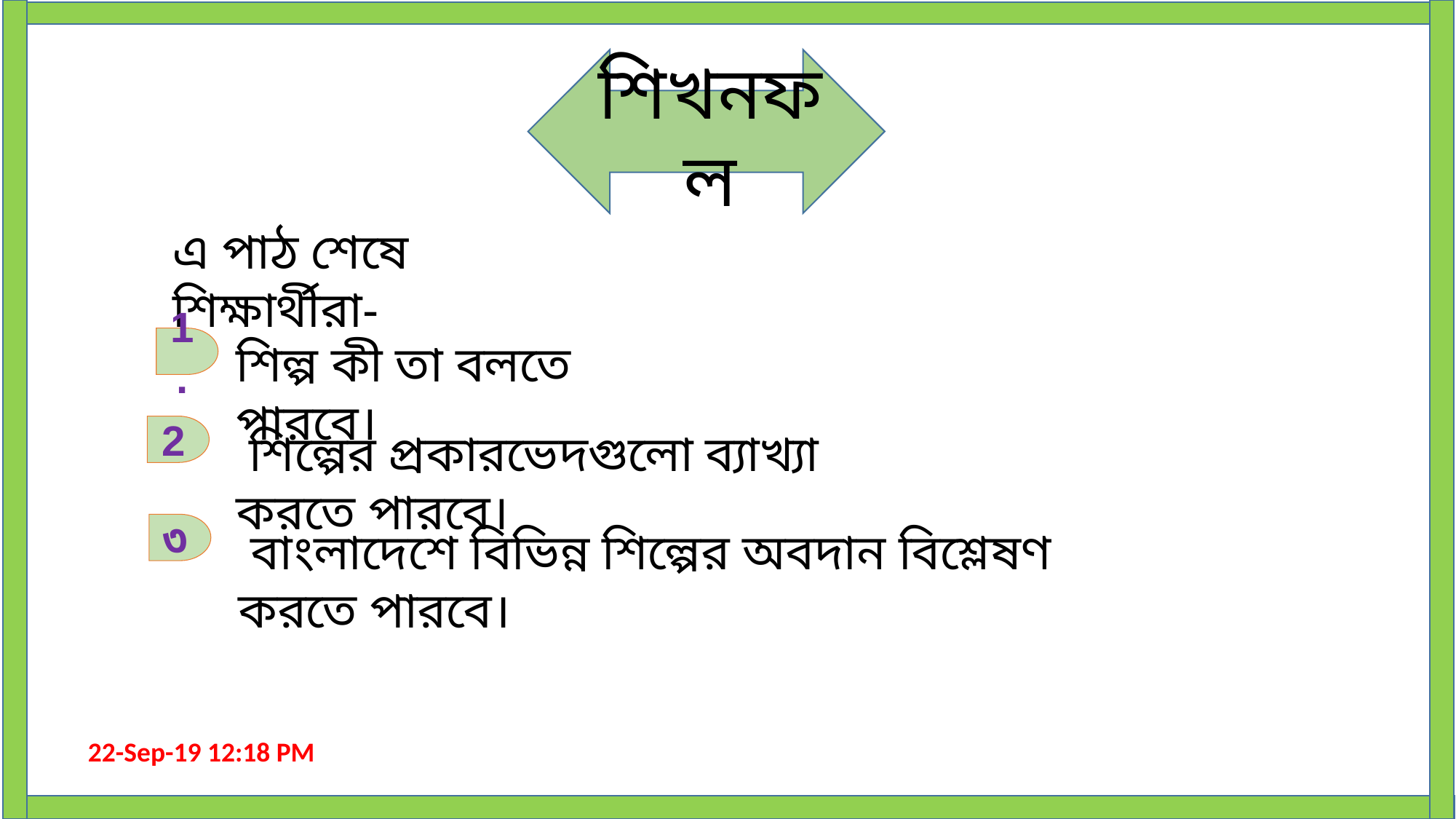

শিখনফল
এ পাঠ শেষে শিক্ষার্থীরা-
শিল্প কী তা বলতে  পারবে।
1.

2
 শিল্পের প্রকারভেদগুলো ব্যাখ্যা করতে পারবে।
৩
 বাংলাদেশে বিভিন্ন শিল্পের অবদান বিশ্লেষণ করতে পারবে।
22-Sep-19 12:18 PM